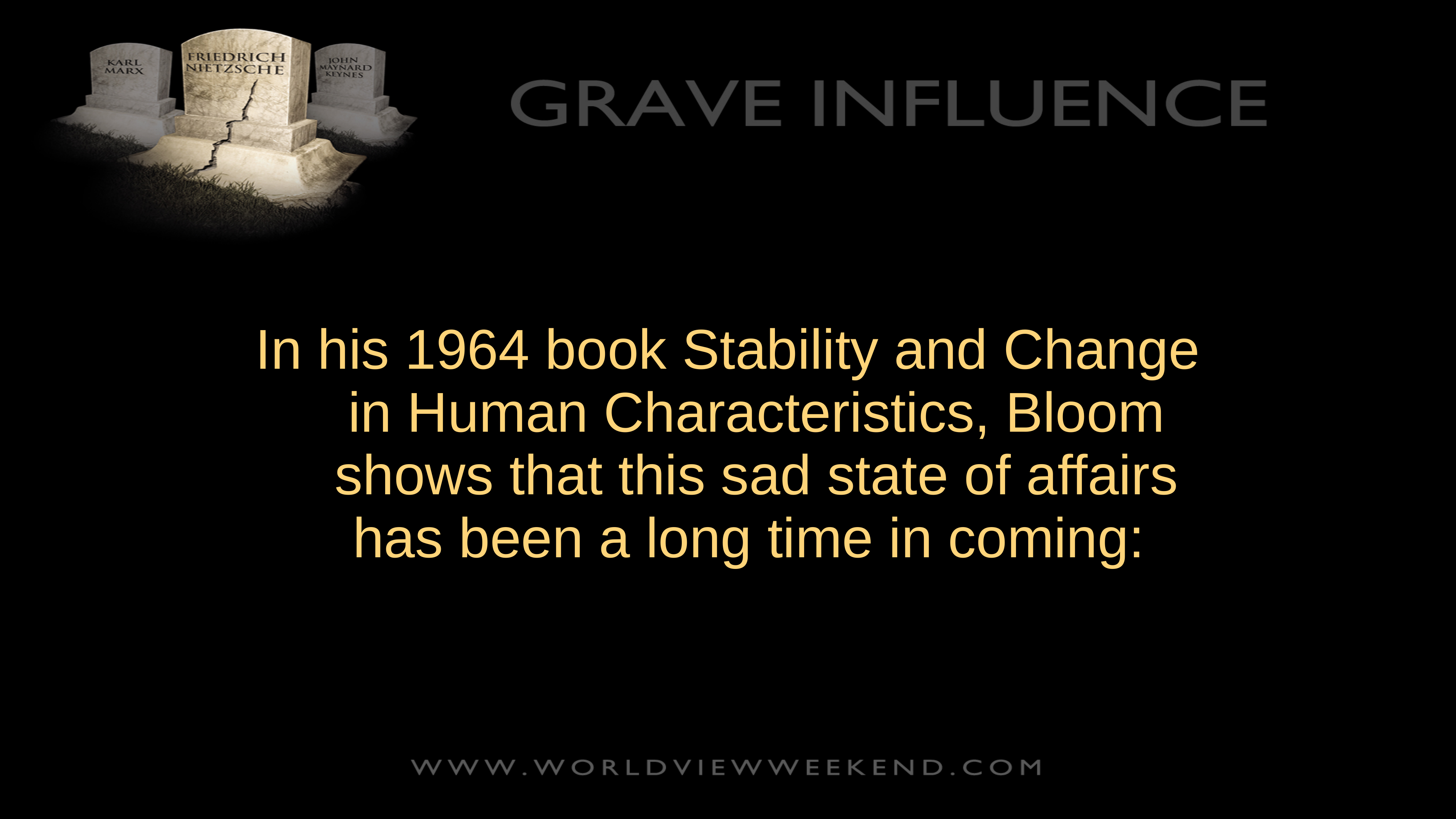

In his 1964 book Stability and Change in Human Characteristics, Bloom shows that this sad state of affairs has been a long time in coming: